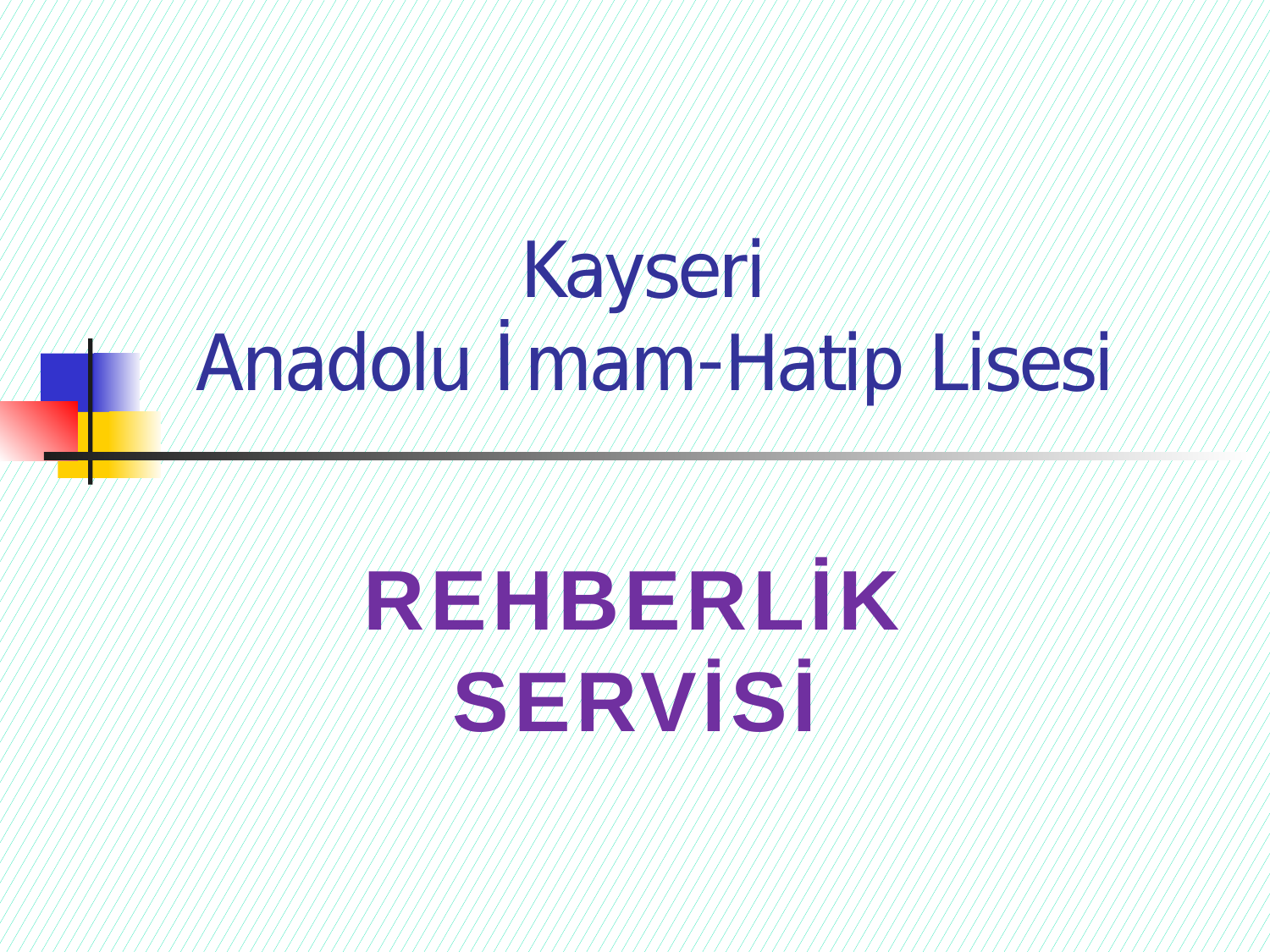

# Kayseri Anadolu İmam-Hatip Lisesi
REHBERLİK SERVİSİ